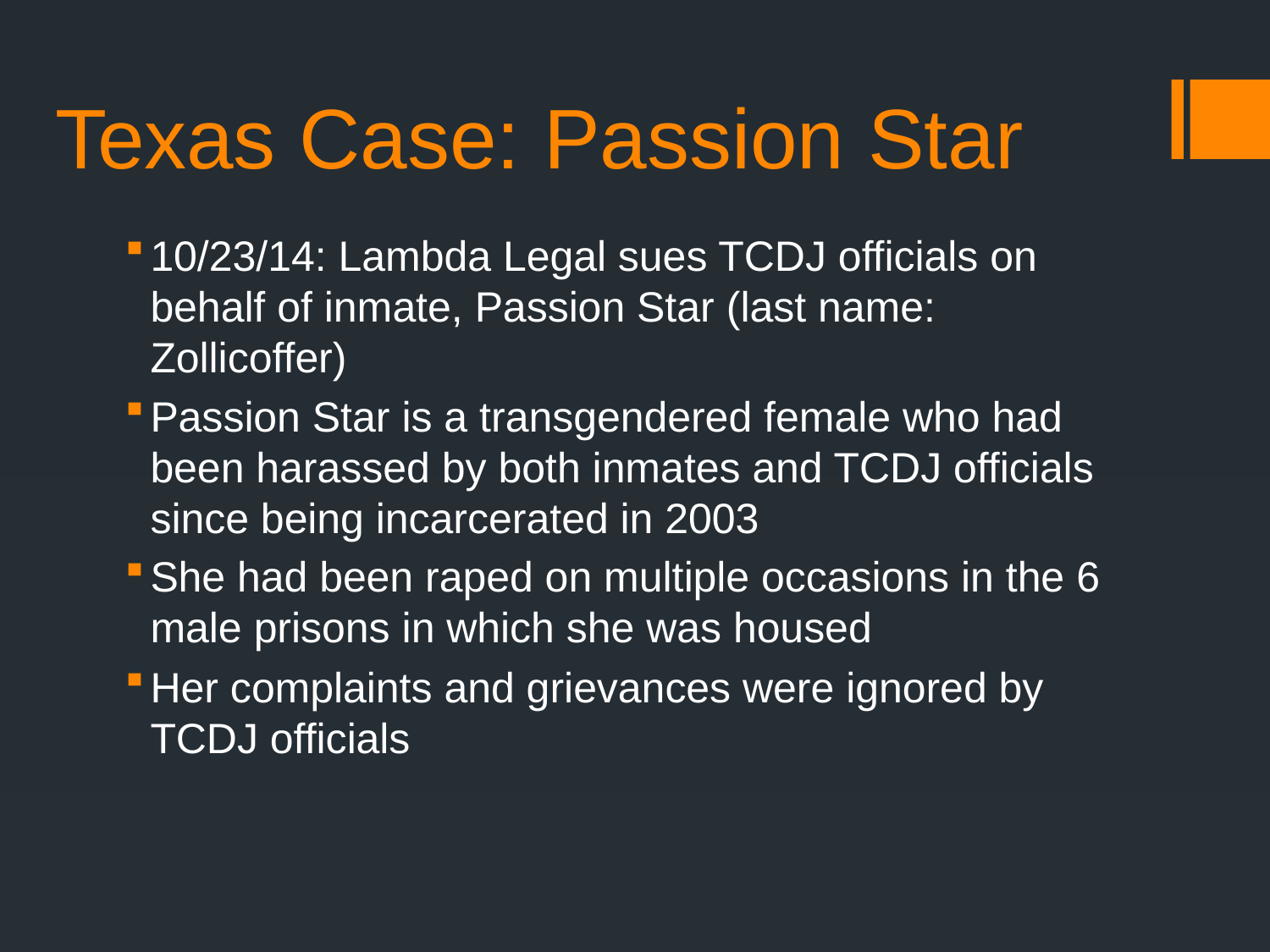

# Texas Case: Passion Star
10/23/14: Lambda Legal sues TCDJ officials on behalf of inmate, Passion Star (last name: Zollicoffer)
Passion Star is a transgendered female who had been harassed by both inmates and TCDJ officials since being incarcerated in 2003
She had been raped on multiple occasions in the 6 male prisons in which she was housed
Her complaints and grievances were ignored by TCDJ officials